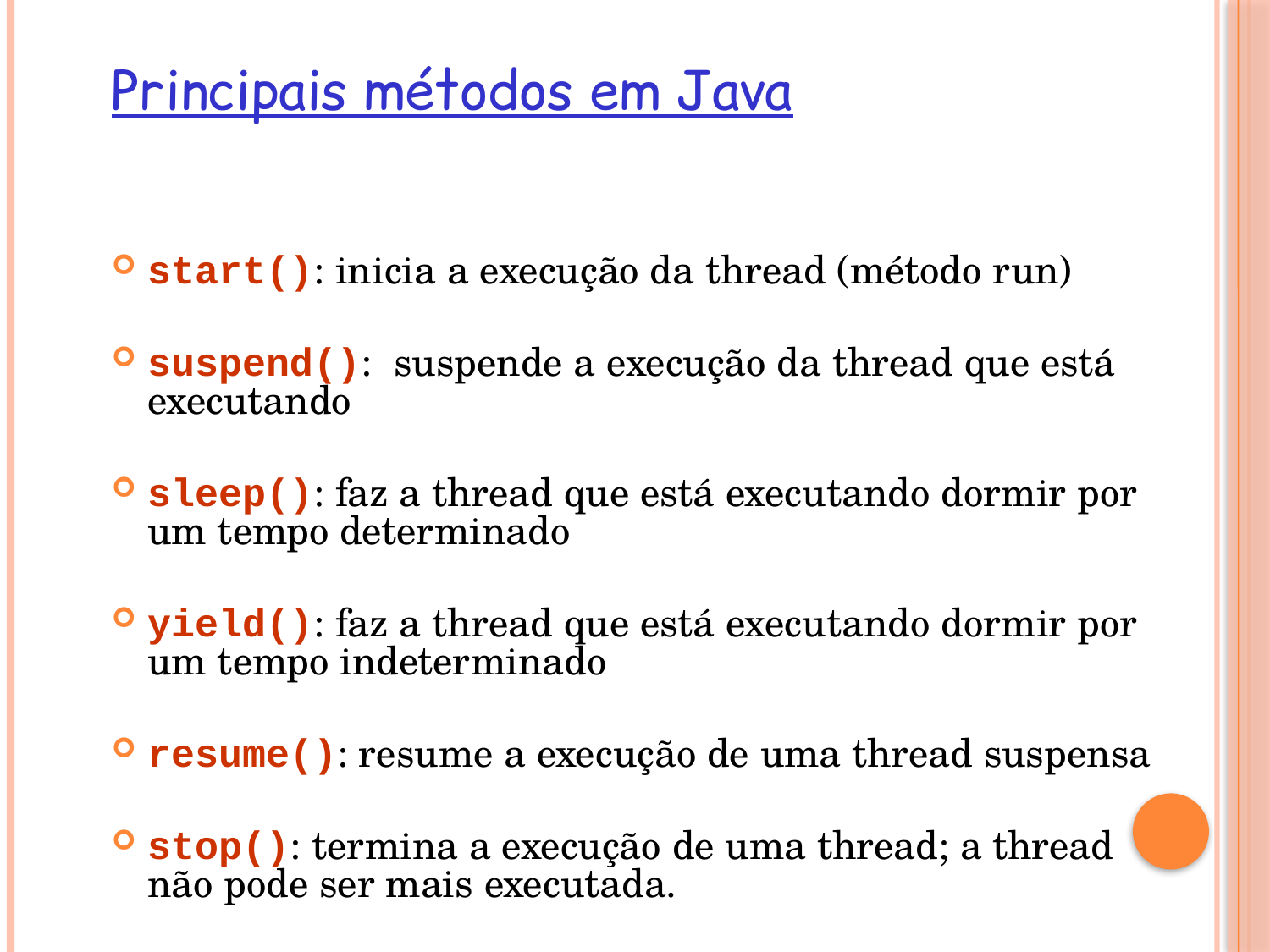

Principais métodos em Java

start(): inicia a execução da thread (método run)

suspend():  suspende a execução da thread que está executando

sleep(): faz a thread que está executando dormir por um tempo determinado

yield(): faz a thread que está executando dormir por um tempo indeterminado

resume(): resume a execução de uma thread suspensa

stop(): termina a execução de uma thread; a thread não pode ser mais executada.